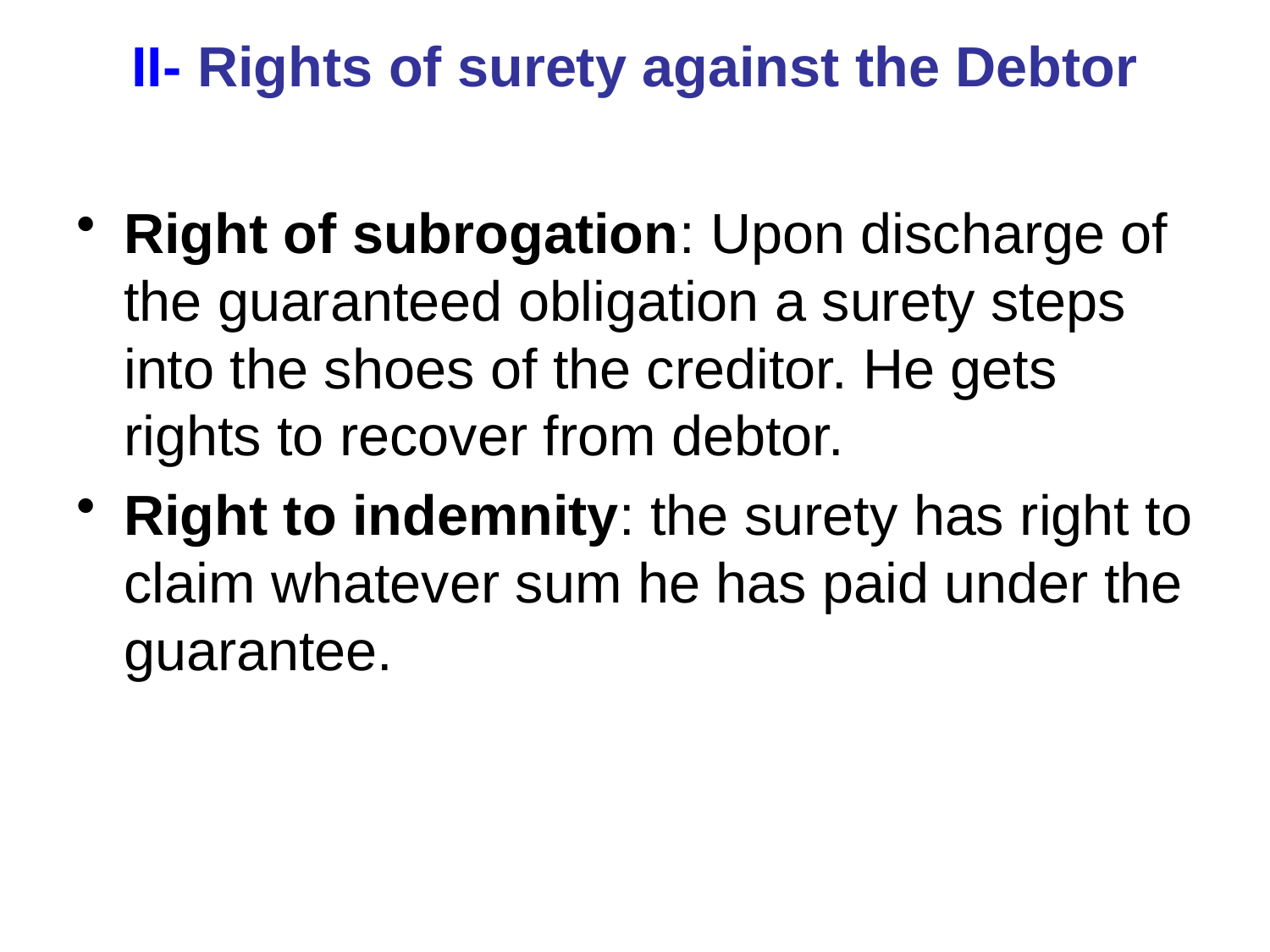

# II- Rights of surety against the Debtor
Right of subrogation: Upon discharge of the guaranteed obligation a surety steps into the shoes of the creditor. He gets rights to recover from debtor.
Right to indemnity: the surety has right to claim whatever sum he has paid under the guarantee.